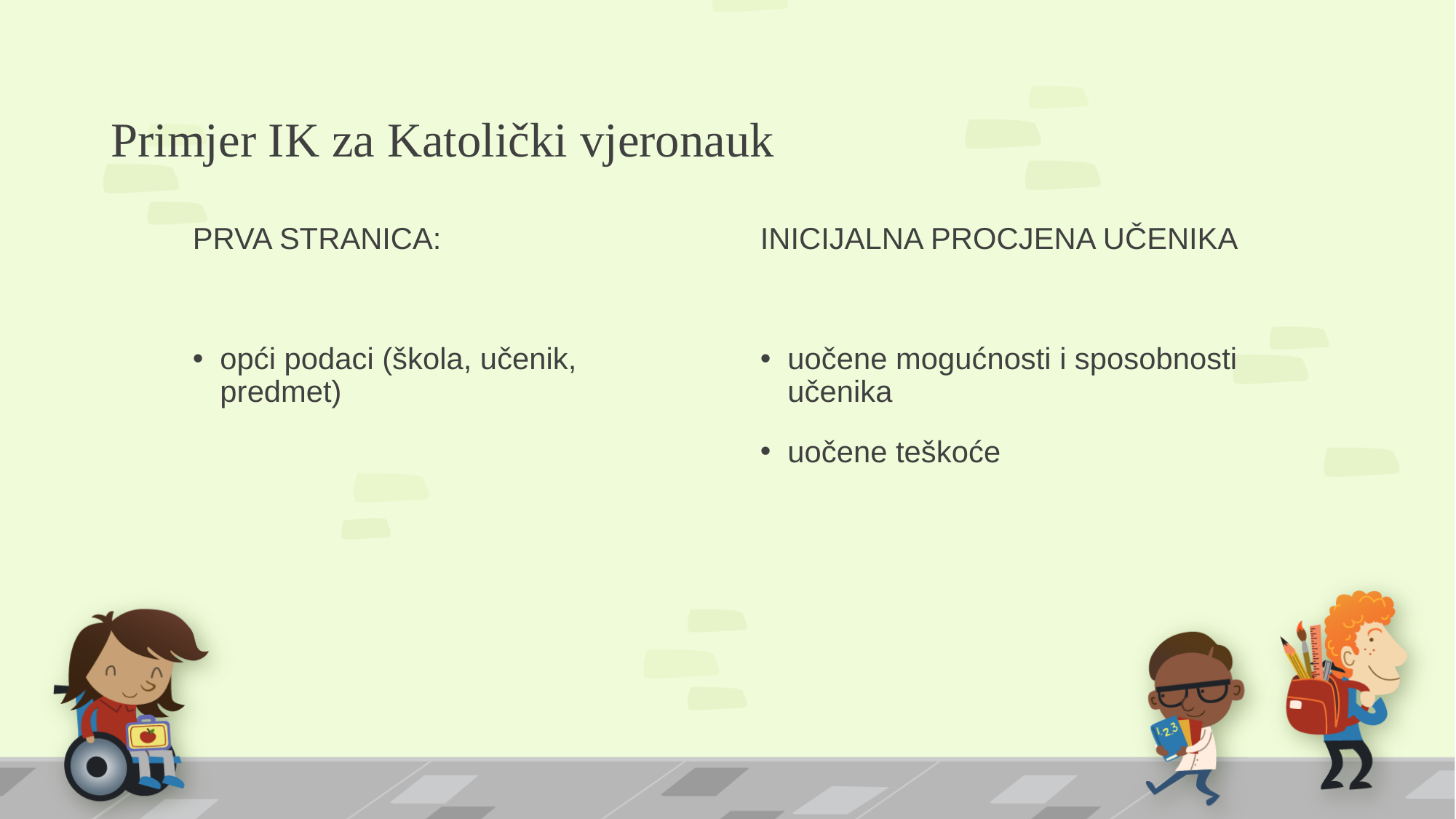

# Primjer IK za Katolički vjeronauk
PRVA STRANICA:

opći podaci (škola, učenik, predmet)
INICIJALNA PROCJENA UČENIKA

uočene mogućnosti i sposobnosti učenika
uočene teškoće